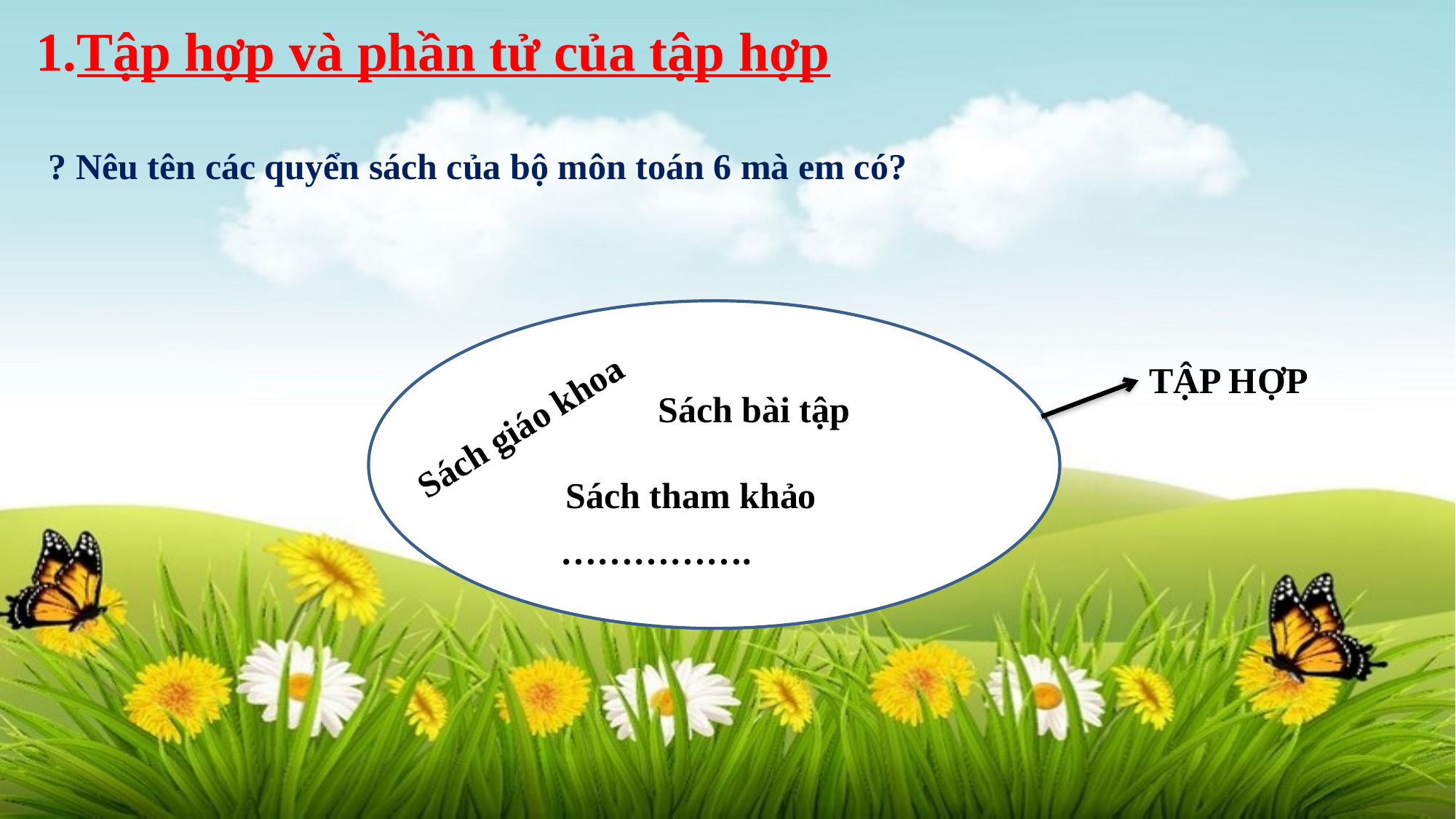

Tập hợp và phần tử của tập hợp
? Nêu tên các quyển sách của bộ môn toán 6 mà em có?
S
Sách giáo khoa
Sách bài tập
Sách tham khảo
…………….
TẬP HỢP